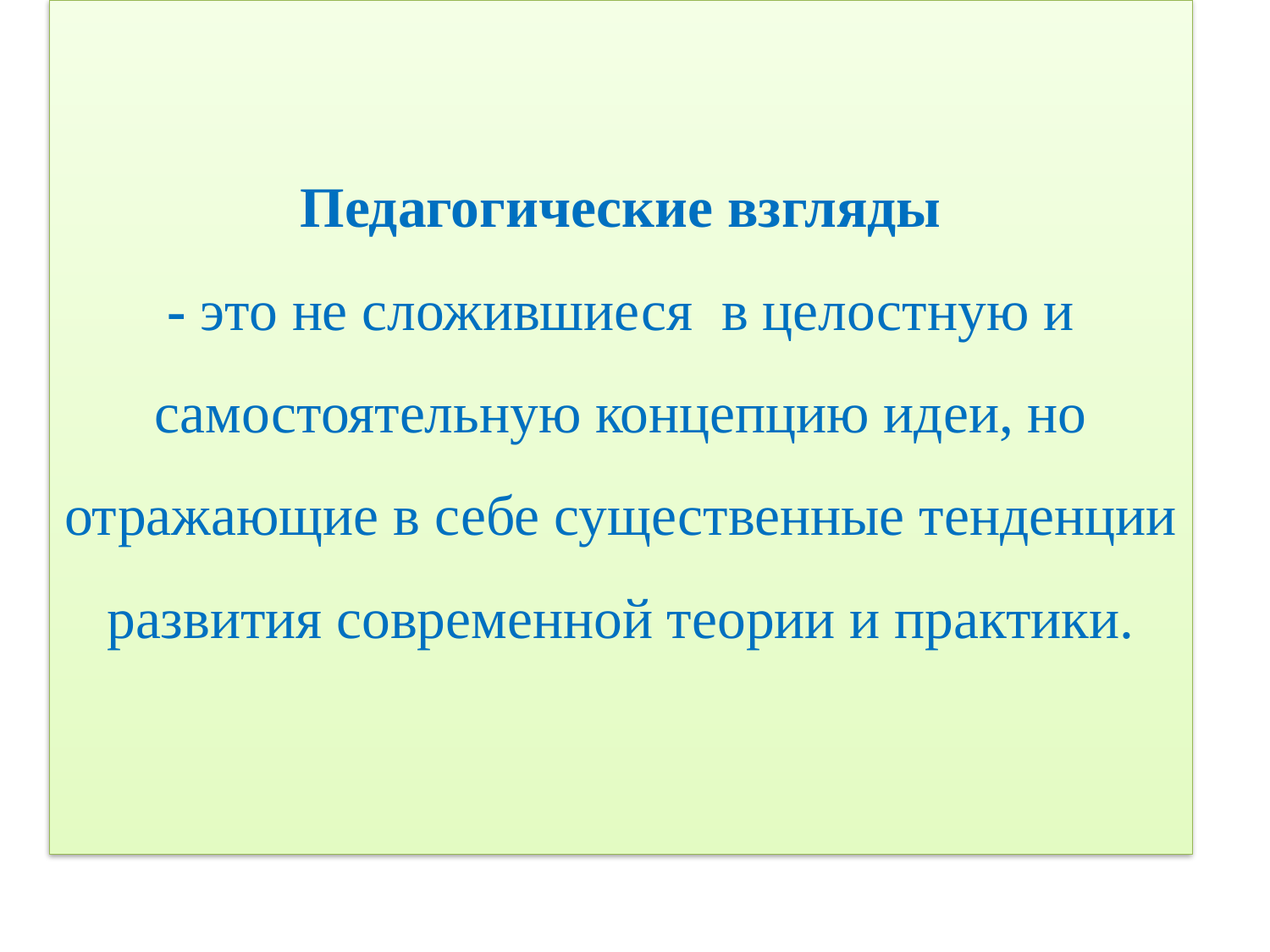

# Педагогические взгляды - это не сложившиеся  в целостную и самостоятельную концепцию идеи, но отражающие в себе существенные тенденции развития современной теории и практики.